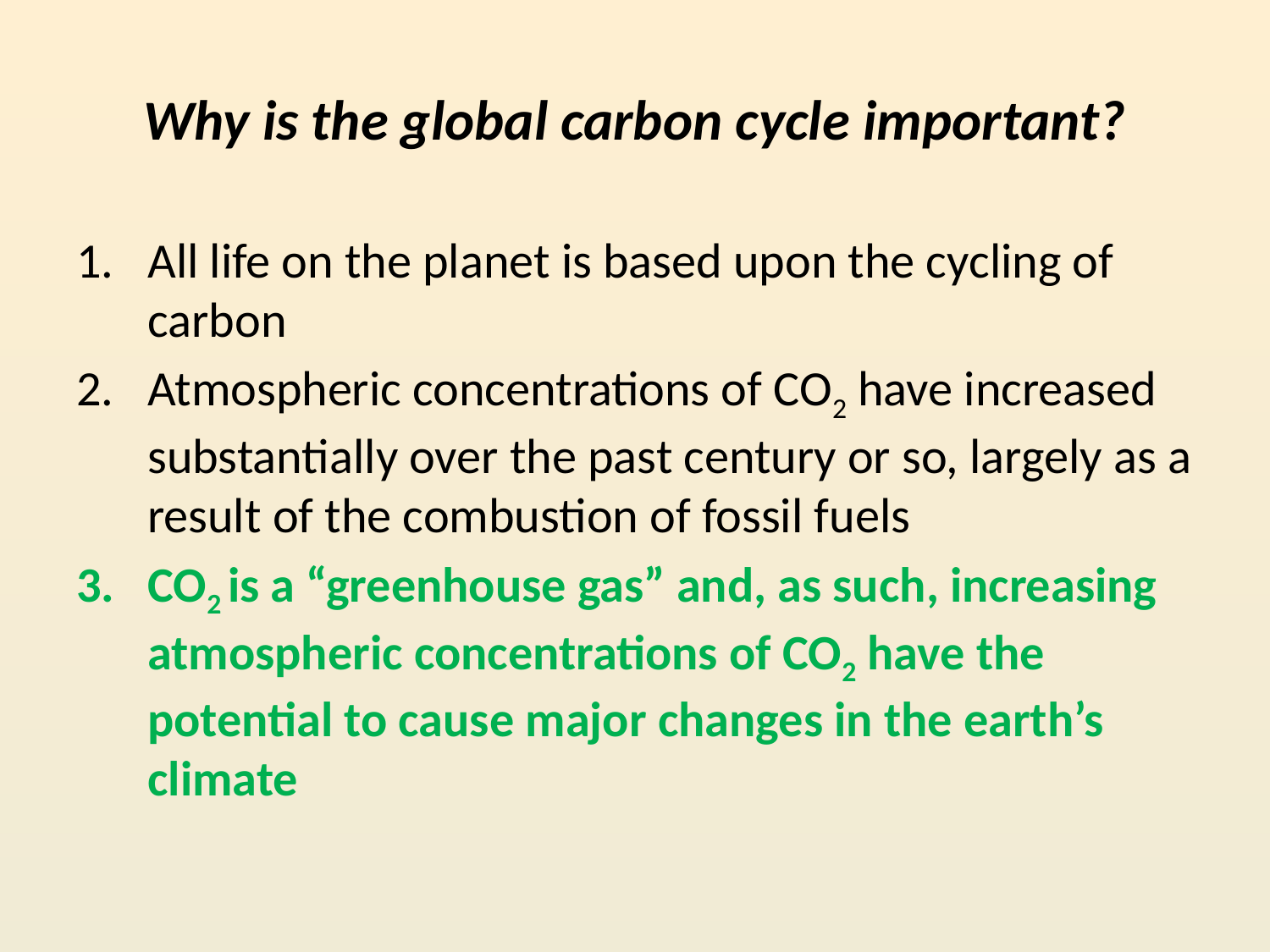

# Why is the global carbon cycle important?
All life on the planet is based upon the cycling of carbon
Atmospheric concentrations of CO2 have increased substantially over the past century or so, largely as a result of the combustion of fossil fuels
CO2 is a “greenhouse gas” and, as such, increasing atmospheric concentrations of CO2 have the potential to cause major changes in the earth’s climate